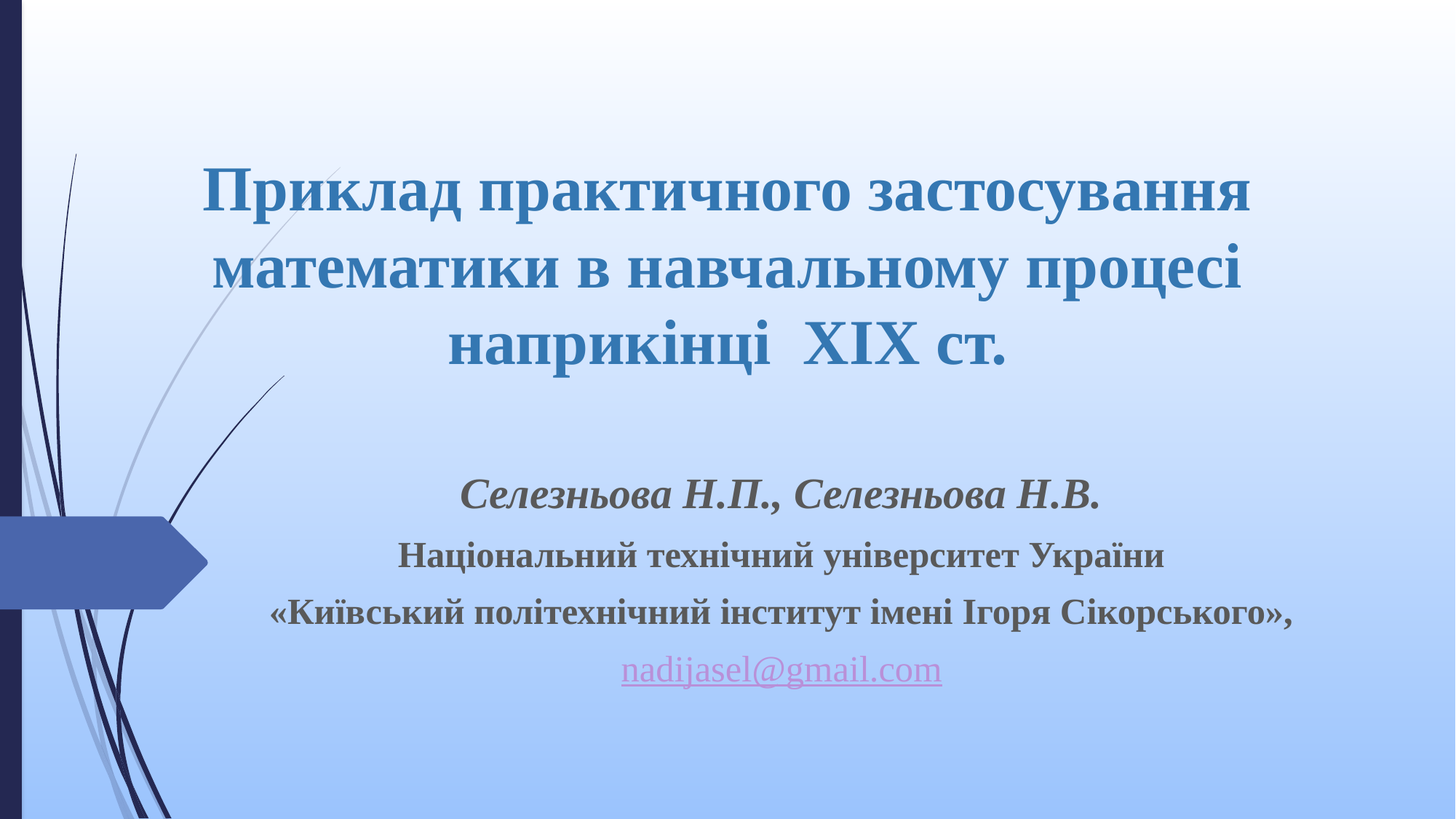

# Приклад практичного застосування математики в навчальному процесі наприкінці  ХІХ ст.
Селезньова Н.П., Селезньова Н.В.
Національний технічний університет України
 «Київський політехнічний інститут імені Ігоря Сікорського»,
nadijasel@gmail.com